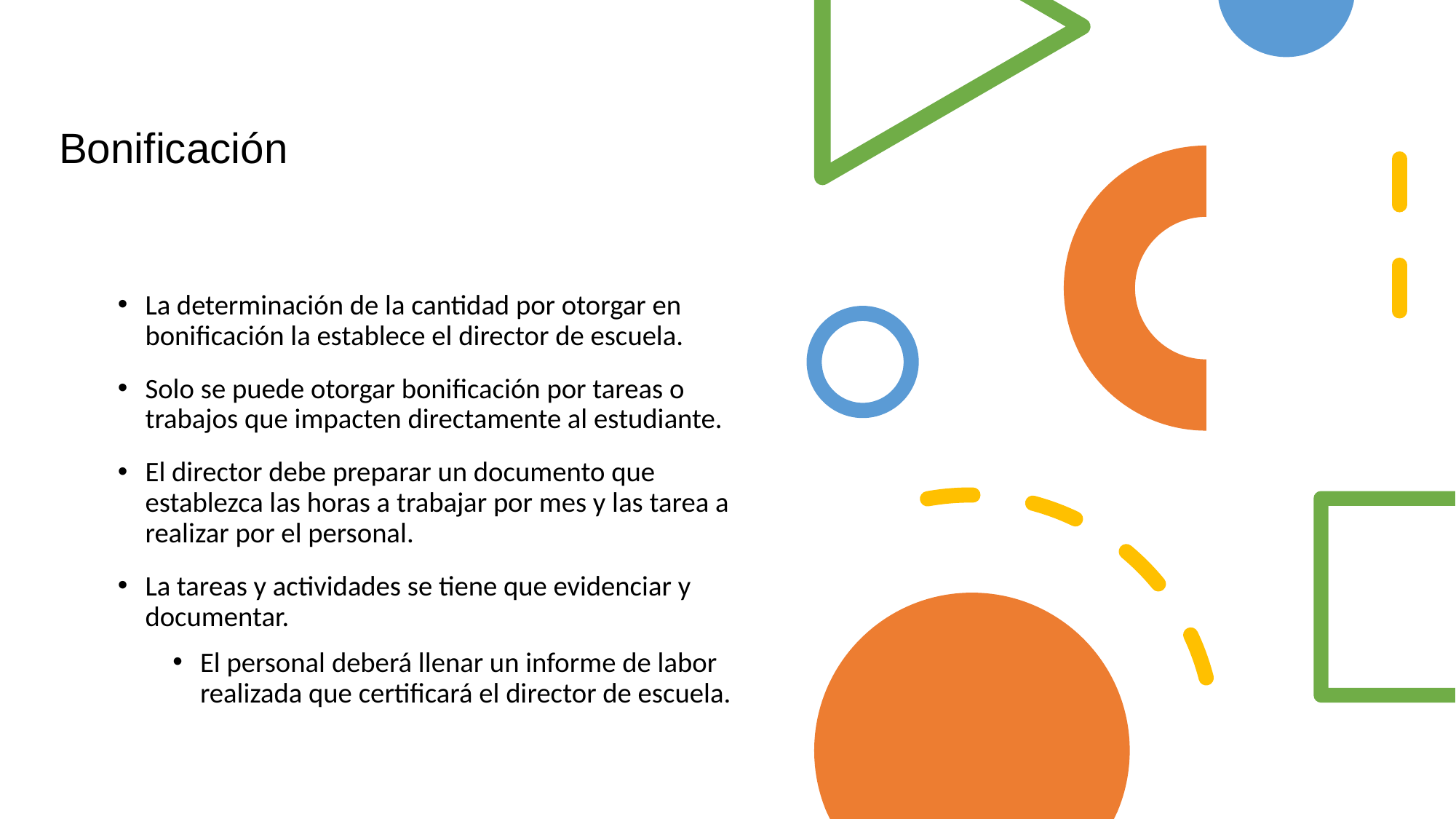

# Bonificación

La determinación de la cantidad por otorgar en bonificación la establece el director de escuela.
Solo se puede otorgar bonificación por tareas o trabajos que impacten directamente al estudiante.
El director debe preparar un documento que establezca las horas a trabajar por mes y las tarea a realizar por el personal.
La tareas y actividades se tiene que evidenciar y documentar.
El personal deberá llenar un informe de labor realizada que certificará el director de escuela.